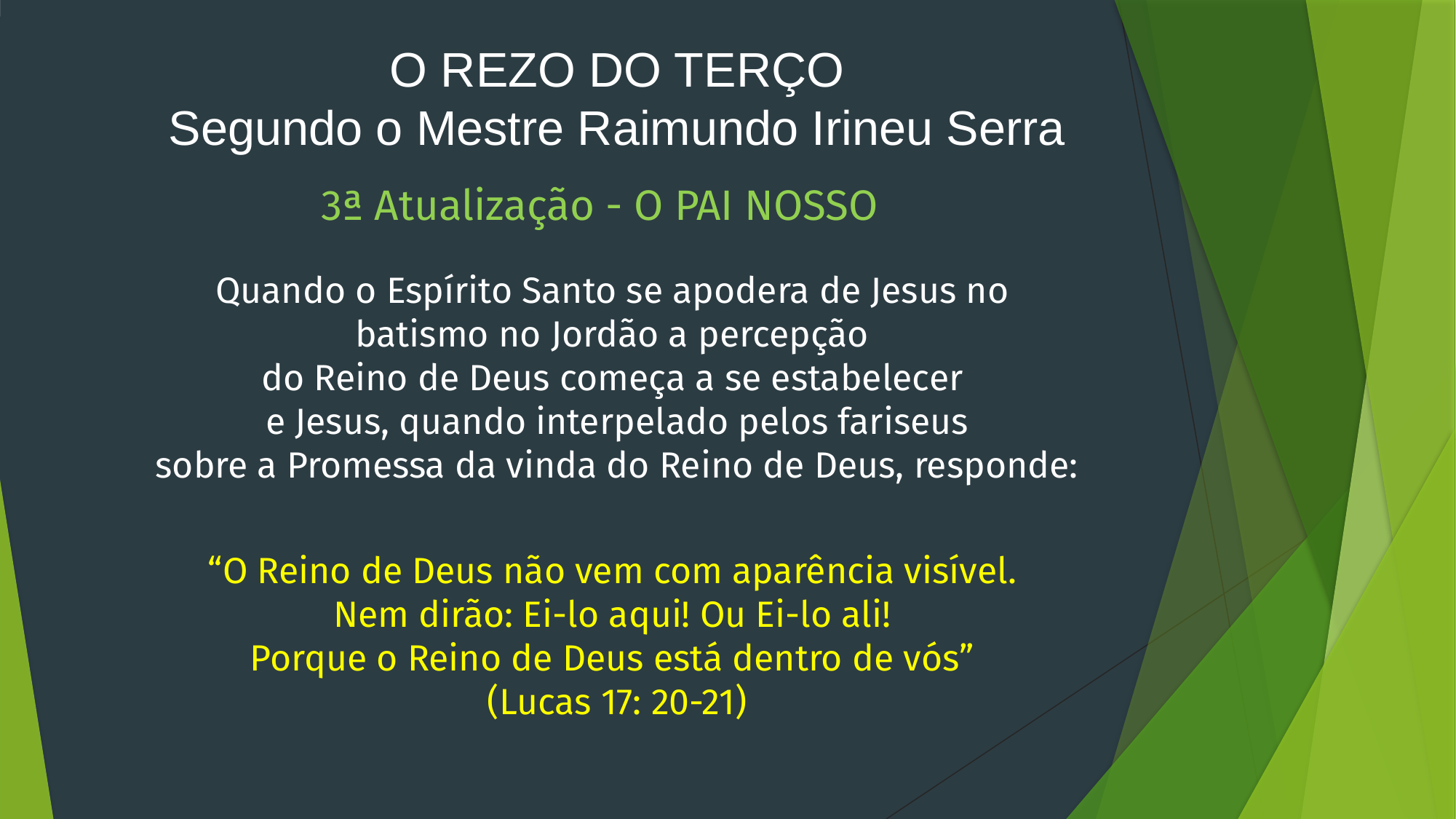

O REZO DO TERÇO
Segundo o Mestre Raimundo Irineu Serra
3ª Atualização - O PAI NOSSO
Quando o Espírito Santo se apodera de Jesus no
batismo no Jordão a percepção
do Reino de Deus começa a se estabelecer
e Jesus, quando interpelado pelos fariseus
sobre a Promessa da vinda do Reino de Deus, responde:
“O Reino de Deus não vem com aparência visível.
Nem dirão: Ei-lo aqui! Ou Ei-lo ali!
Porque o Reino de Deus está dentro de vós”
(Lucas 17: 20-21)